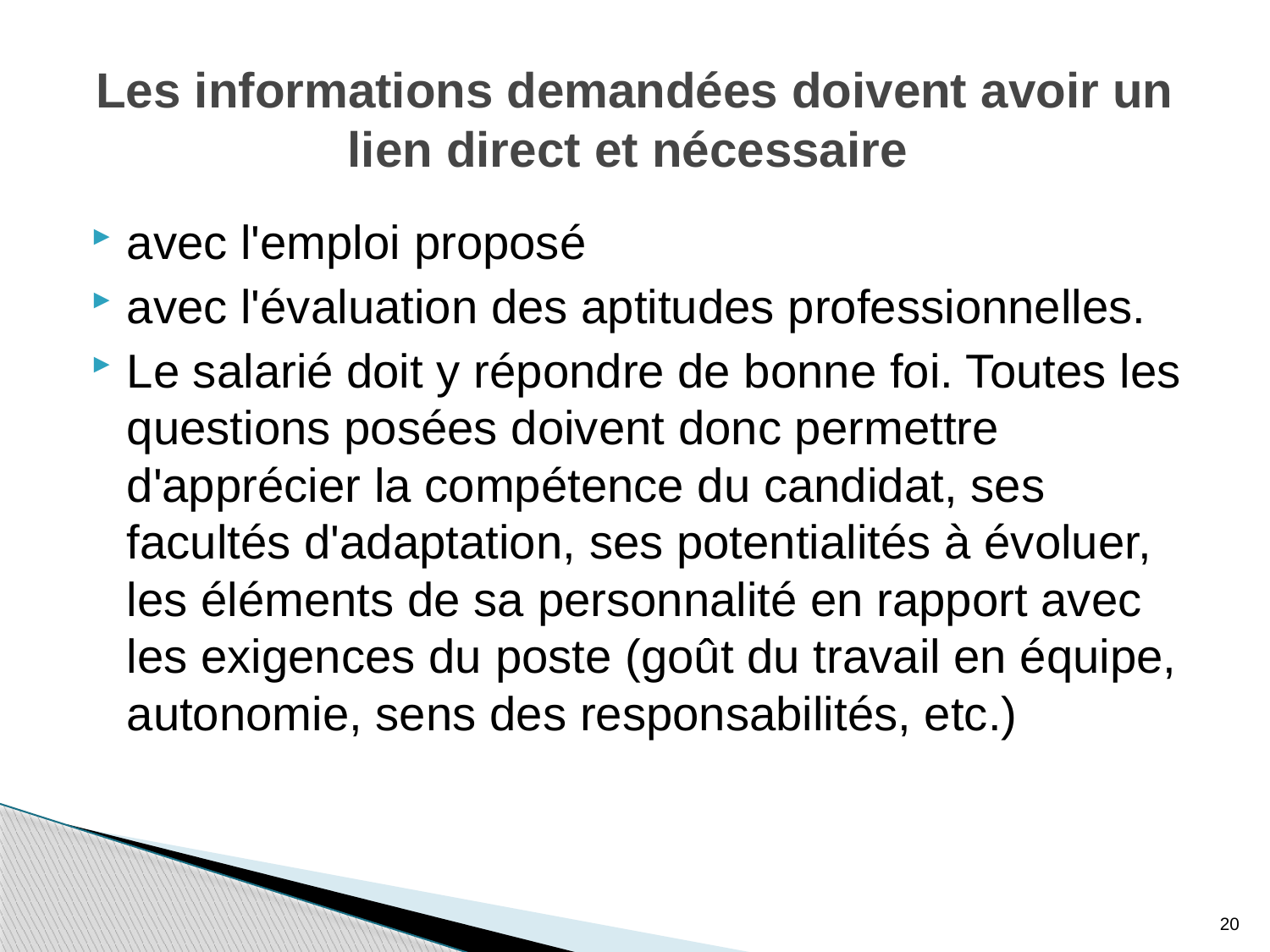

# Les informations demandées doivent avoir un lien direct et nécessaire
avec l'emploi proposé
avec l'évaluation des aptitudes professionnelles.
Le salarié doit y répondre de bonne foi. Toutes les questions posées doivent donc permettre d'apprécier la compétence du candidat, ses facultés d'adaptation, ses potentialités à évoluer, les éléments de sa personnalité en rapport avec les exigences du poste (goût du travail en équipe, autonomie, sens des responsabilités, etc.)
20